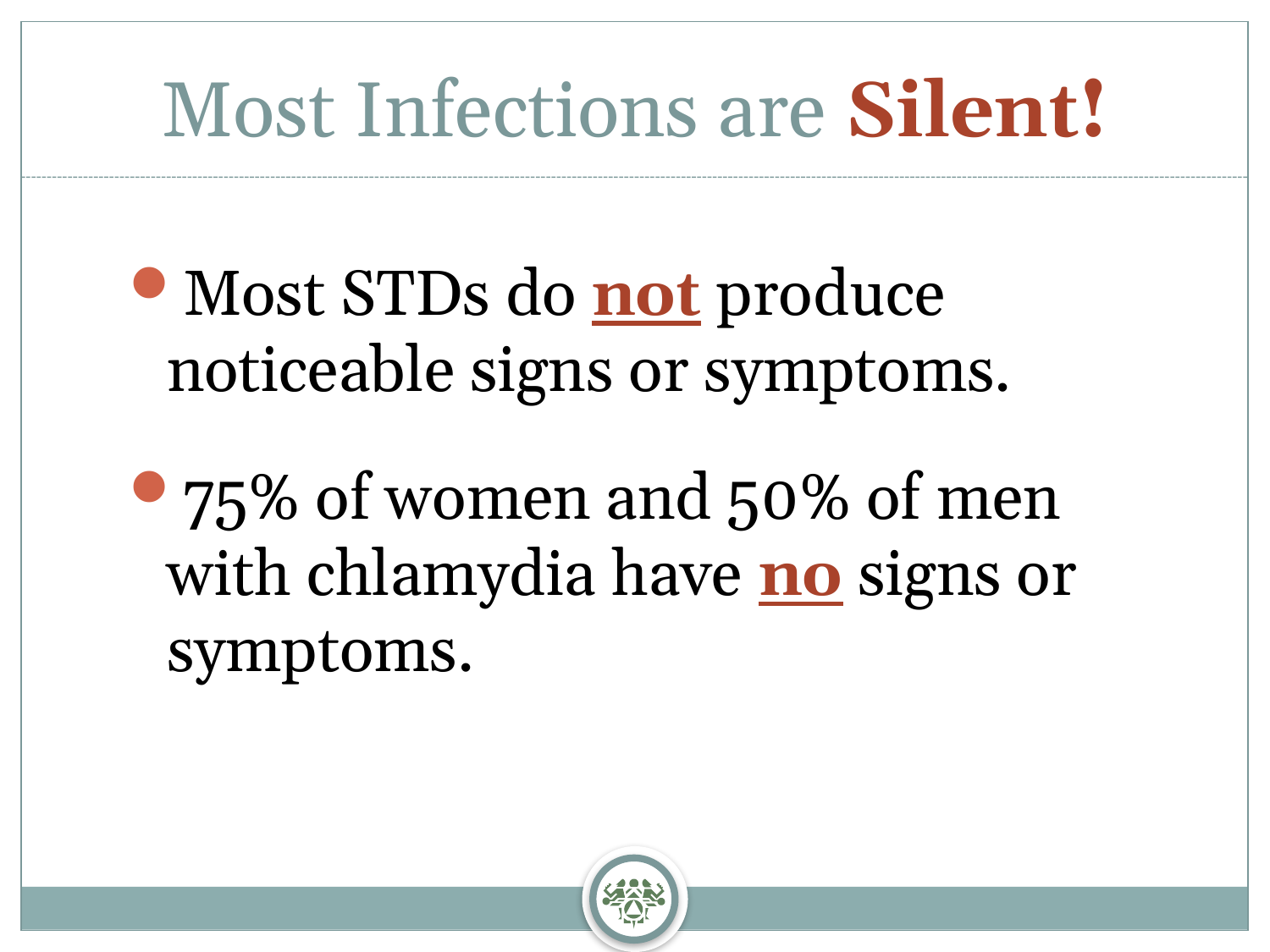

# Most Infections are Silent!
Most STDs do not produce noticeable signs or symptoms.

75% of women and 50% of men with chlamydia have no signs or symptoms.